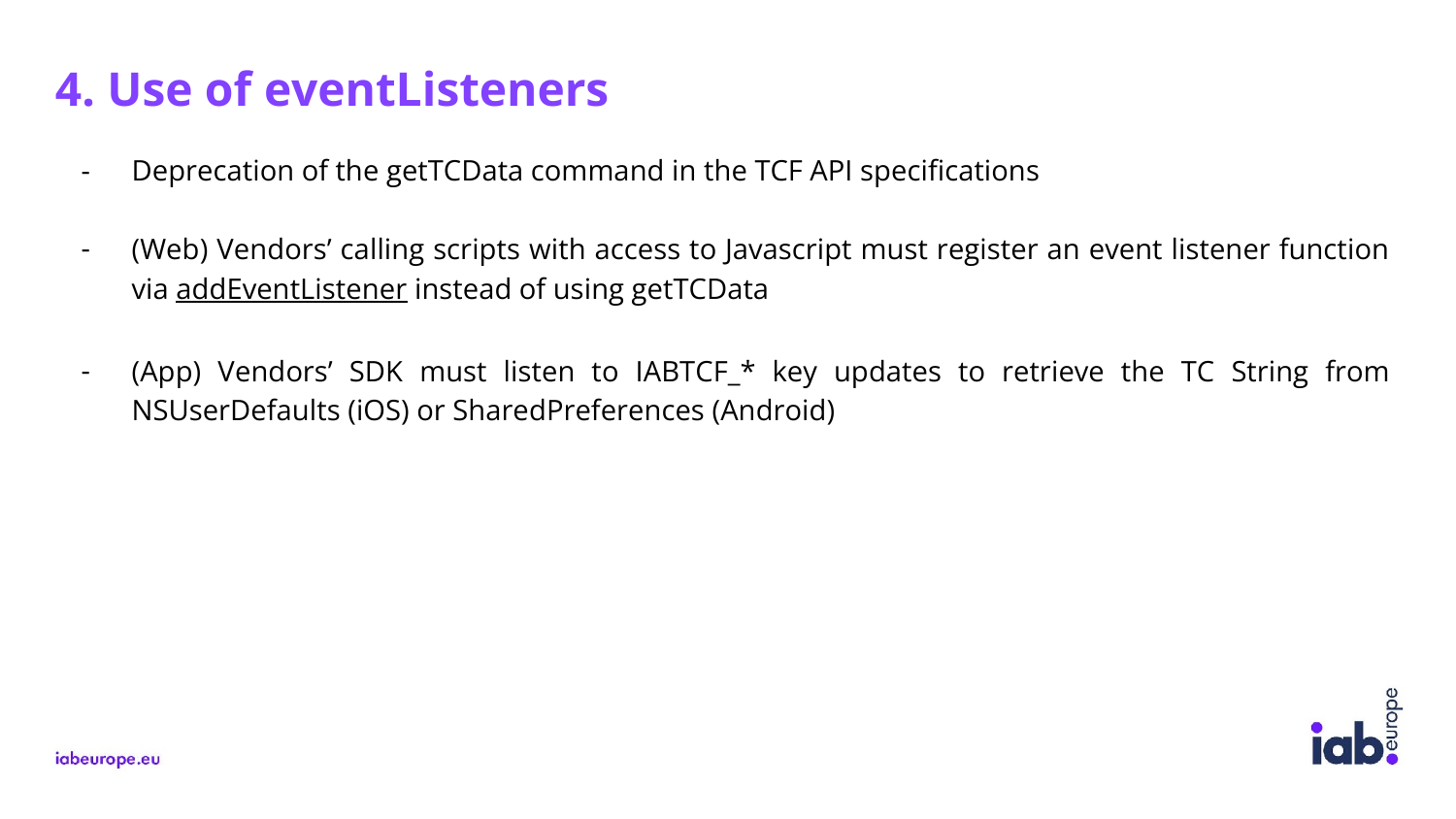

4. Use of eventListeners
Deprecation of the getTCData command in the TCF API specifications

(Web) Vendors’ calling scripts with access to Javascript must register an event listener function via addEventListener instead of using getTCData

(App) Vendors’ SDK must listen to IABTCF_* key updates to retrieve the TC String from NSUserDefaults (iOS) or SharedPreferences (Android)